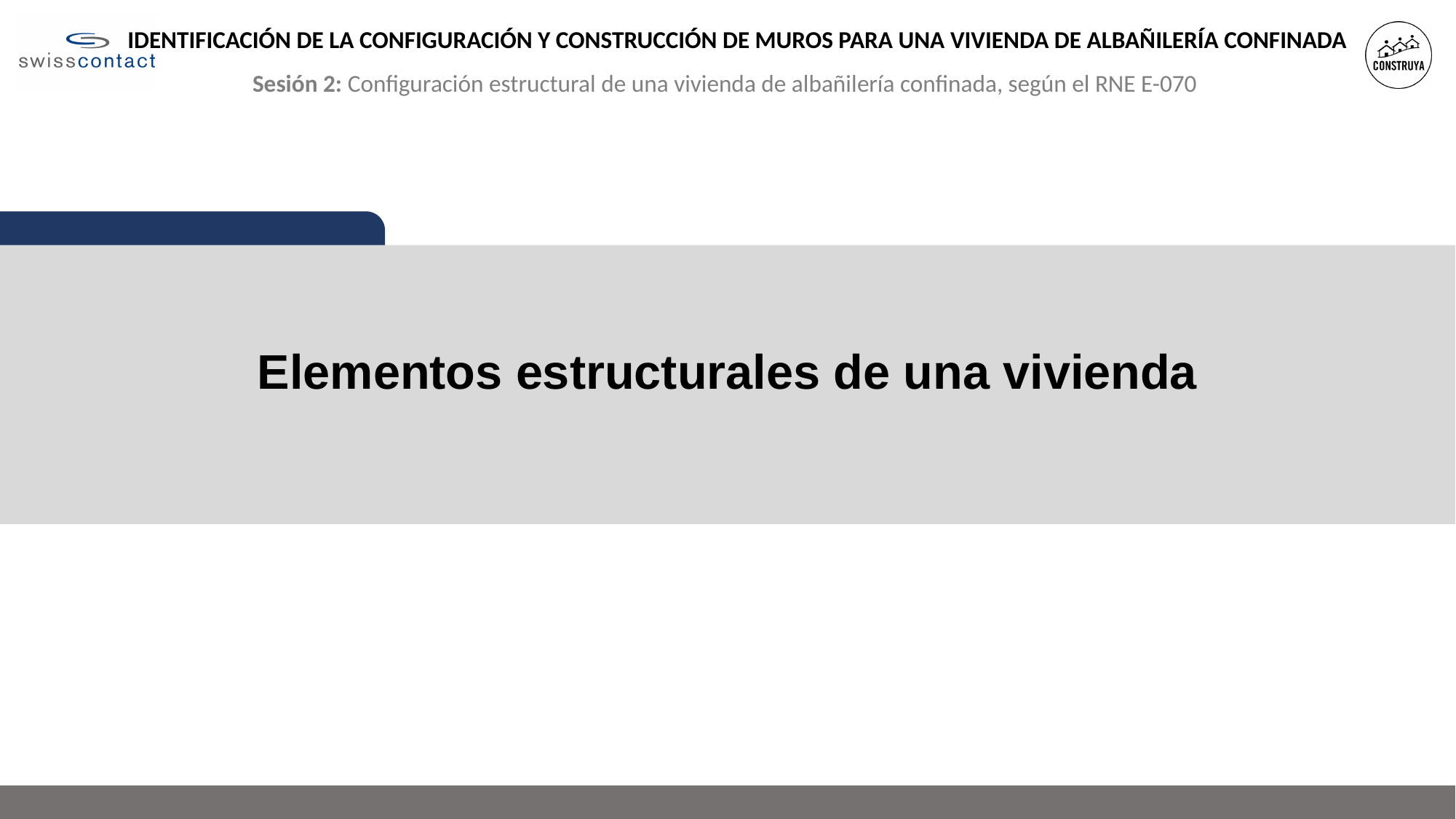

IDENTIFICACIÓN DE LA CONFIGURACIÓN Y CONSTRUCCIÓN DE MUROS PARA UNA VIVIENDA DE ALBAÑILERÍA CONFINADA
Sesión 2: Configuración estructural de una vivienda de albañilería confinada, según el RNE E-070

Elementos estructurales de una vivienda